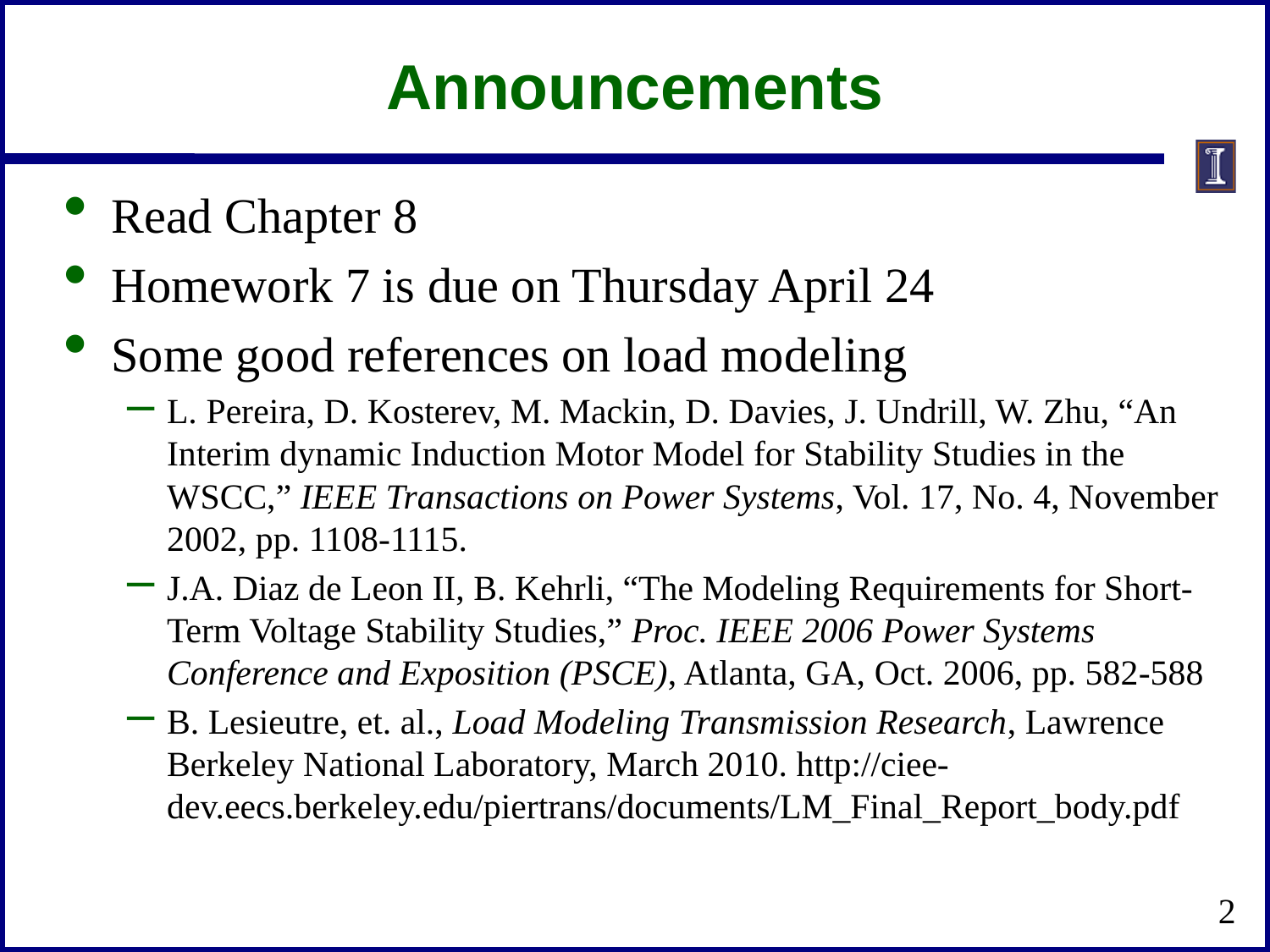

# Announcements
Read Chapter 8
Homework 7 is due on Thursday April 24
Some good references on load modeling
L. Pereira, D. Kosterev, M. Mackin, D. Davies, J. Undrill, W. Zhu, “An Interim dynamic Induction Motor Model for Stability Studies in the WSCC,” IEEE Transactions on Power Systems, Vol. 17, No. 4, November 2002, pp. 1108-1115.
J.A. Diaz de Leon II, B. Kehrli, “The Modeling Requirements for Short-Term Voltage Stability Studies,” Proc. IEEE 2006 Power Systems Conference and Exposition (PSCE), Atlanta, GA, Oct. 2006, pp. 582-588
B. Lesieutre, et. al., Load Modeling Transmission Research, Lawrence Berkeley National Laboratory, March 2010. http://ciee-dev.eecs.berkeley.edu/piertrans/documents/LM_Final_Report_body.pdf
2